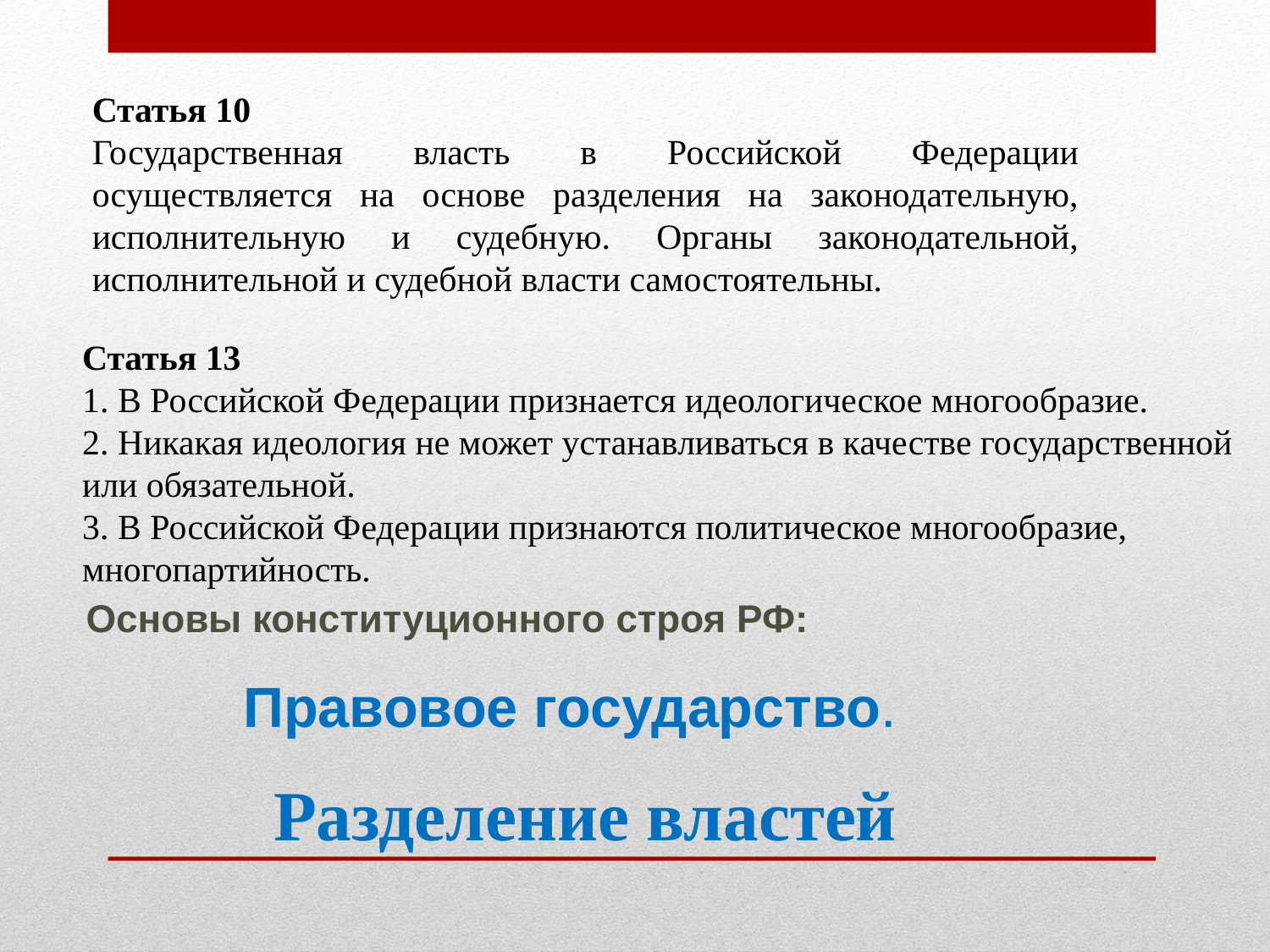

Статья 10
Государственная власть в Российской Федерации осуществляется на основе разделения на законодательную, исполнительную и судебную. Органы законодательной, исполнительной и судебной власти самостоятельны.
Статья 13
1. В Российской Федерации признается идеологическое многообразие.
2. Никакая идеология не может устанавливаться в качестве государственной или обязательной.
3. В Российской Федерации признаются политическое многообразие, многопартийность.
Основы конституционного строя РФ:
Правовое государство.
Разделение властей